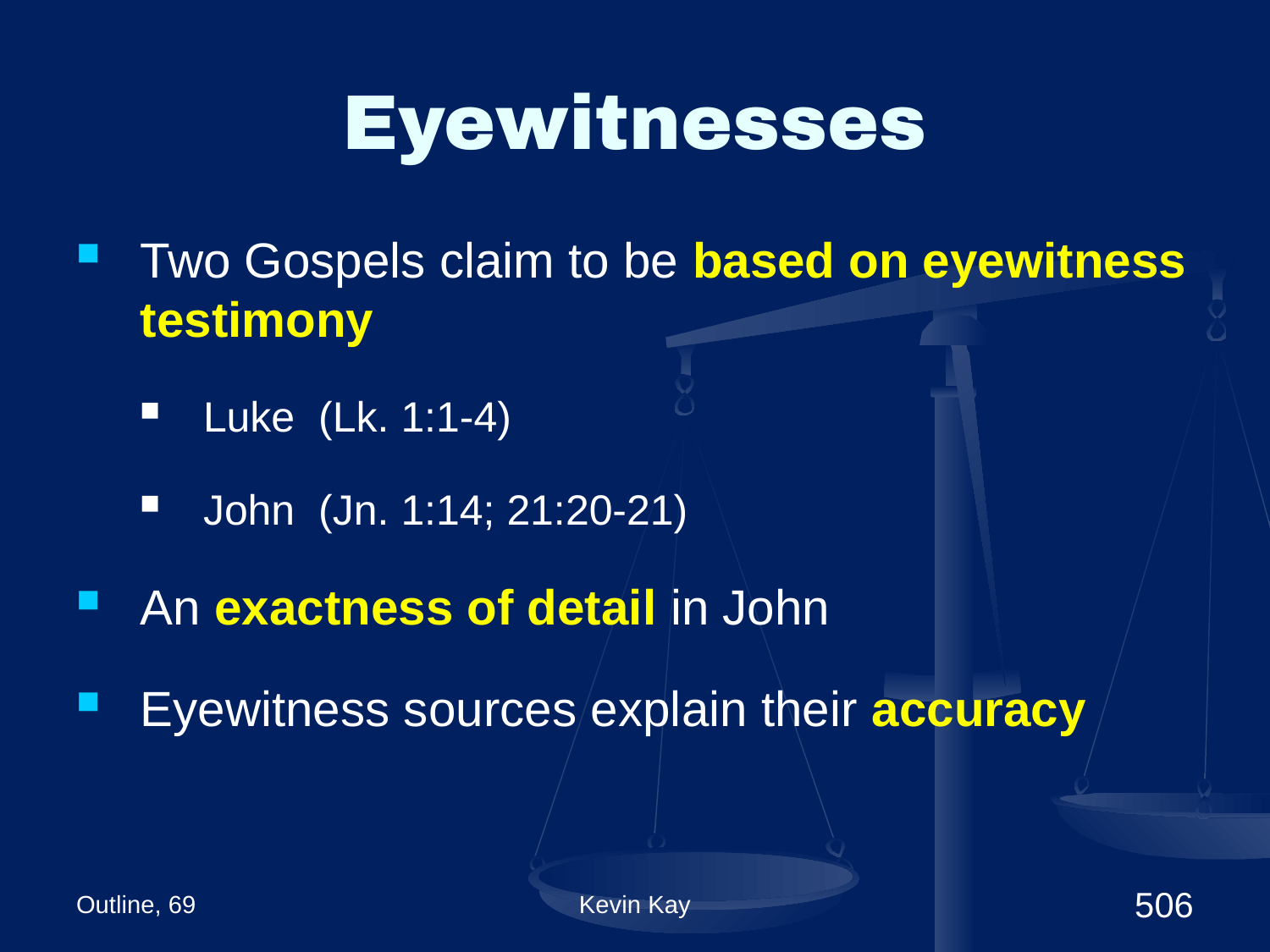

# Eyewitnesses
Two Gospels claim to be based on eyewitness testimony
Luke  (Lk. 1:1-4)
John  (Jn. 1:14; 21:20-21)
An exactness of detail in John
Eyewitness sources explain their accuracy

Outline, 69
Kevin Kay
506